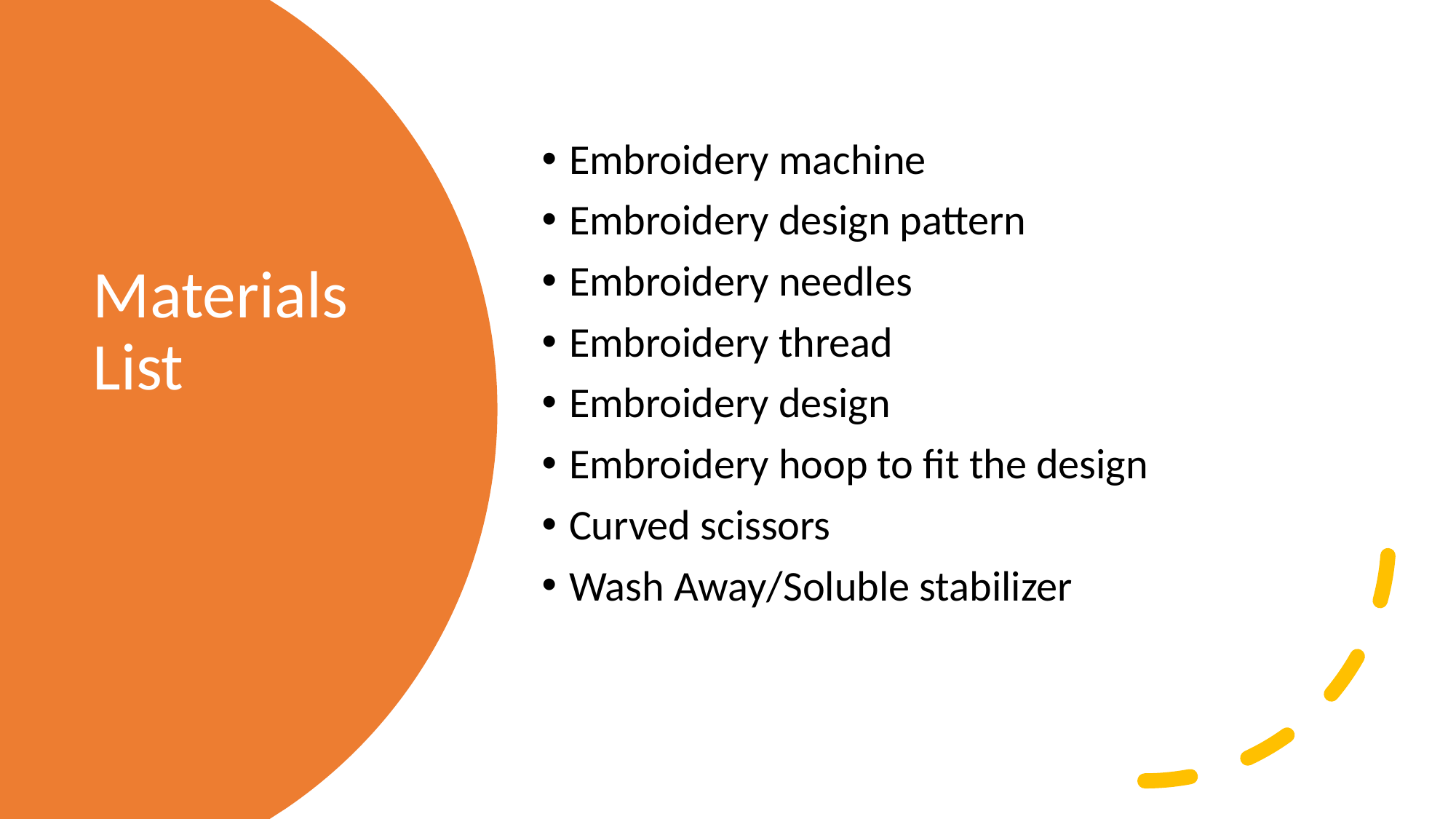

Embroidery machine
Embroidery design pattern
Embroidery needles
Embroidery thread
Embroidery design
Embroidery hoop to fit the design
Curved scissors
Wash Away/Soluble stabilizer

# Materials List